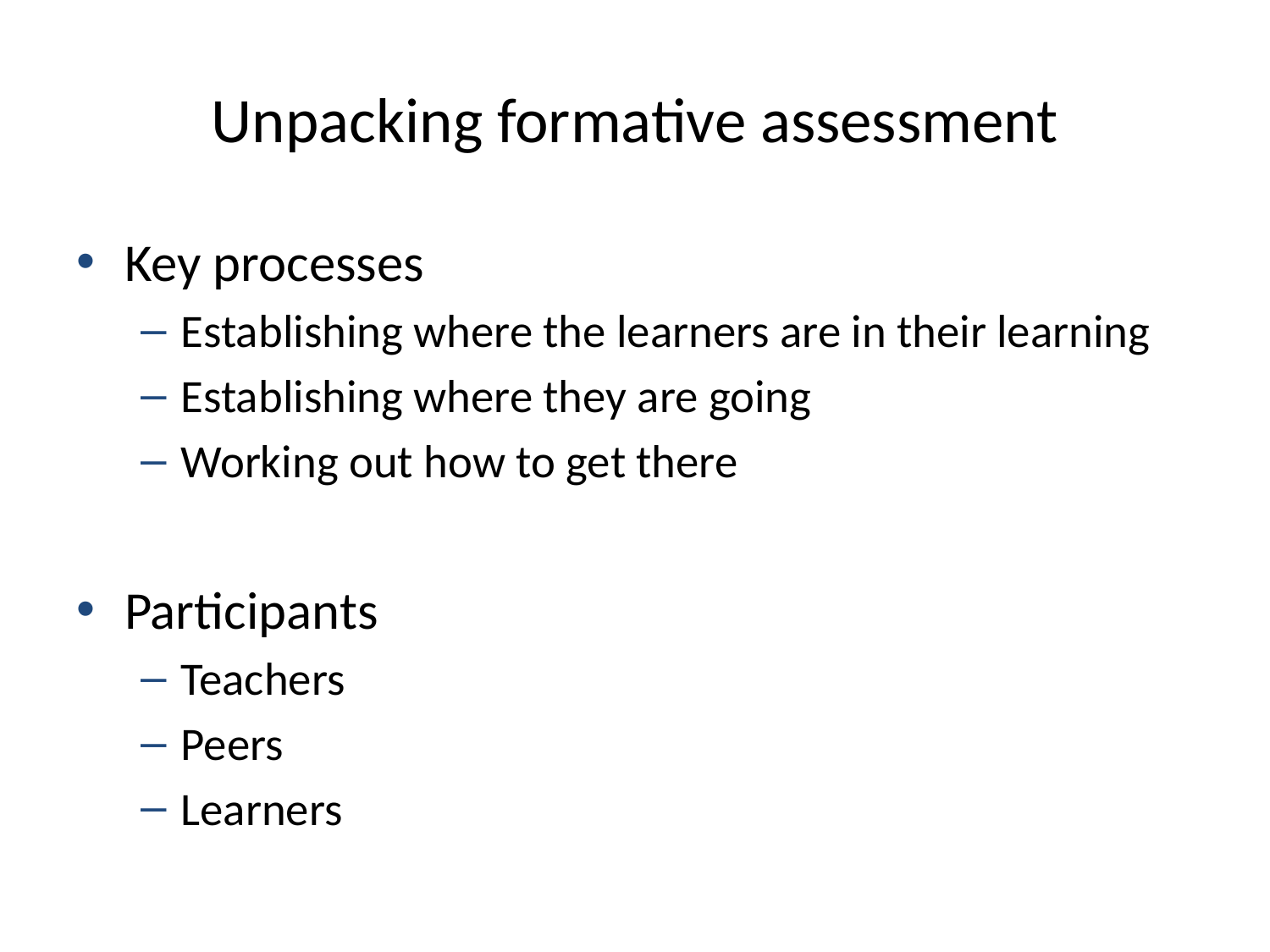

# Unpacking formative assessment
Key processes
Establishing where the learners are in their learning
Establishing where they are going
Working out how to get there

Participants
Teachers
Peers
Learners